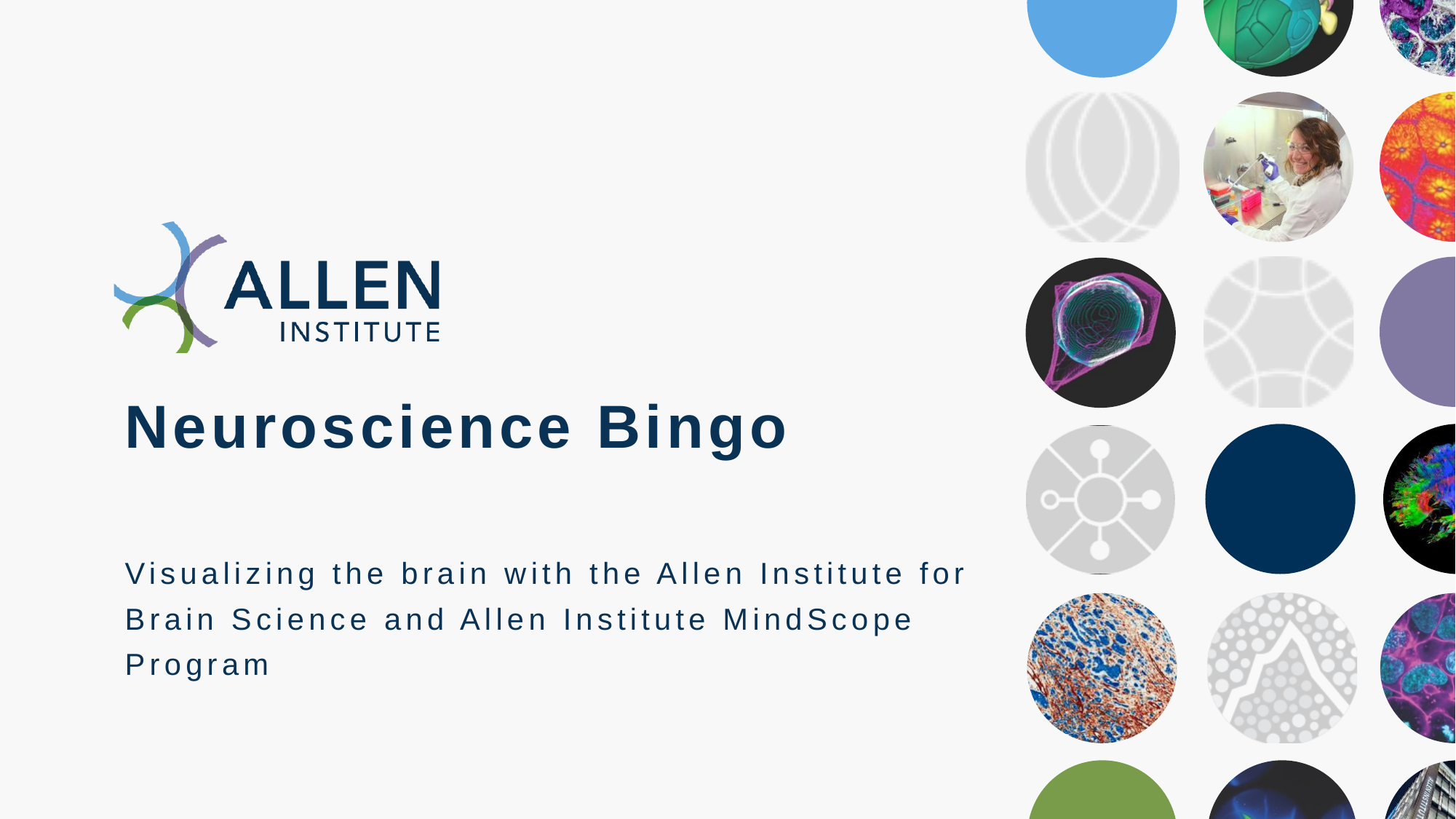

# Neuroscience Bingo
Visualizing the brain with the Allen Institute for Brain Science and Allen Institute MindScope Program